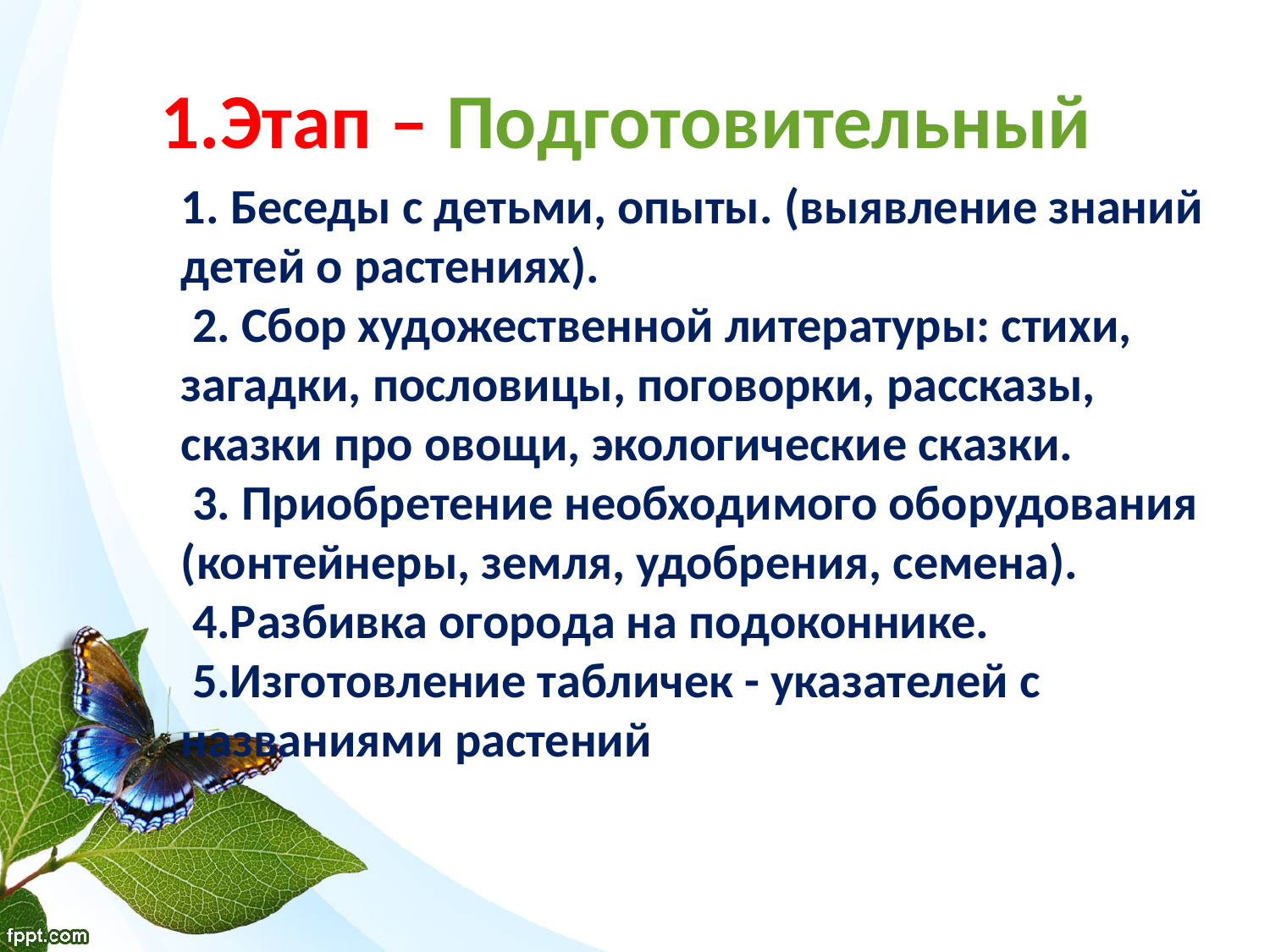

# 1.Этап – Подготовительный
1. Беседы с детьми, опыты. (выявление знаний детей о растениях).
 2. Сбор художественной литературы: стихи, загадки, пословицы, поговорки, рассказы, сказки про овощи, экологические сказки.
 3. Приобретение необходимого оборудования (контейнеры, земля, удобрения, семена).
 4.Разбивка огорода на подоконнике.
 5.Изготовление табличек - указателей с названиями растений